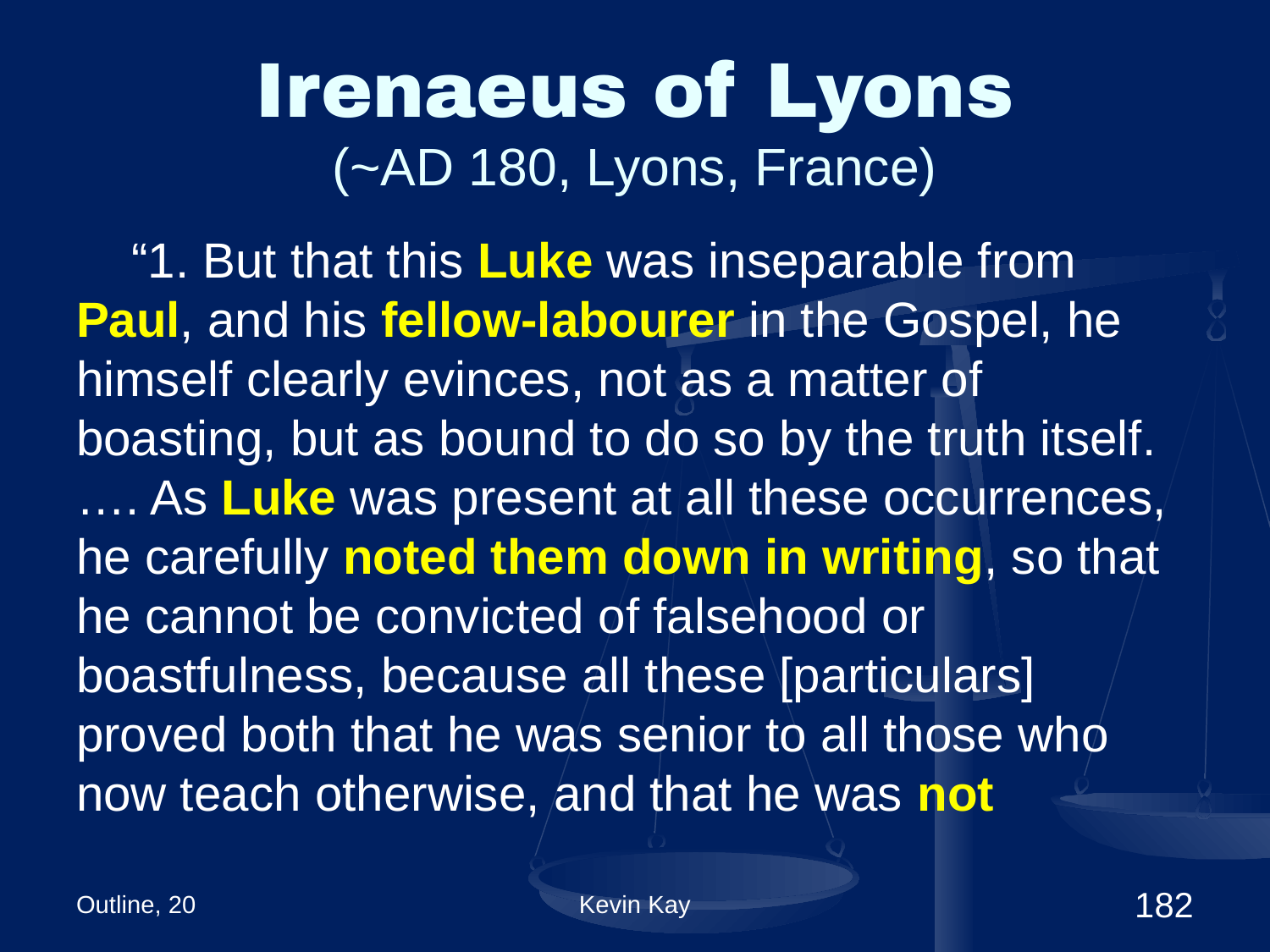

# Irenaeus of Lyons (~AD 180, Lyons, France)
“1. But that this Luke was inseparable from Paul, and his fellow-labourer in the Gospel, he himself clearly evinces, not as a matter of boasting, but as bound to do so by the truth itself. …. As Luke was present at all these occurrences, he carefully noted them down in writing, so that he cannot be convicted of falsehood or boastfulness, because all these [particulars] proved both that he was senior to all those who now teach otherwise, and that he was not
Outline, 20
Kevin Kay
182